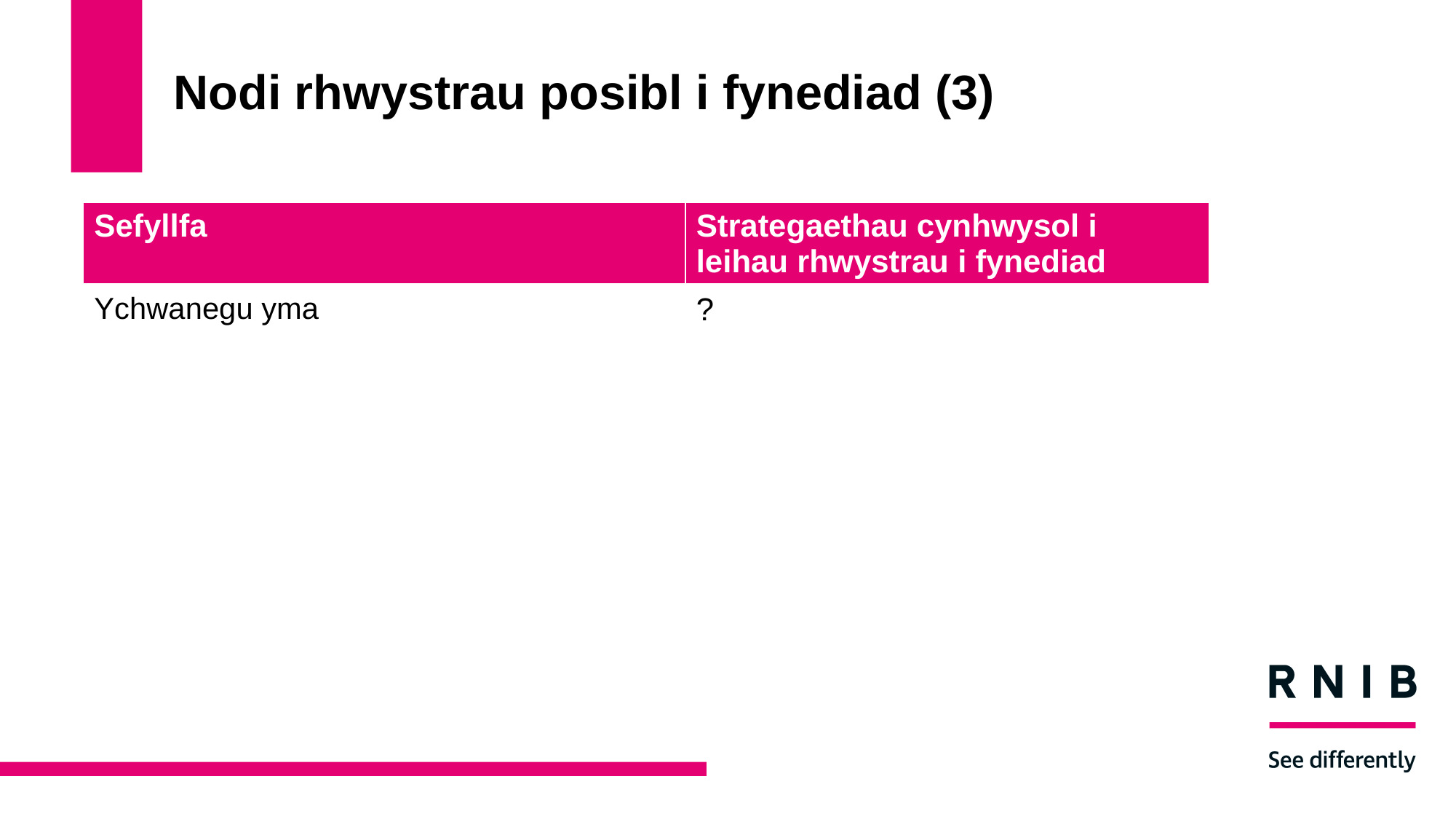

# Nodi rhwystrau posibl i fynediad (3)
| Sefyllfa | Strategaethau cynhwysol i leihau rhwystrau i fynediad |
| --- | --- |
| Ychwanegu yma | ? |
|  |  |
|  |  |
|  |  |
|  |  |
|  |  |
|  |  |